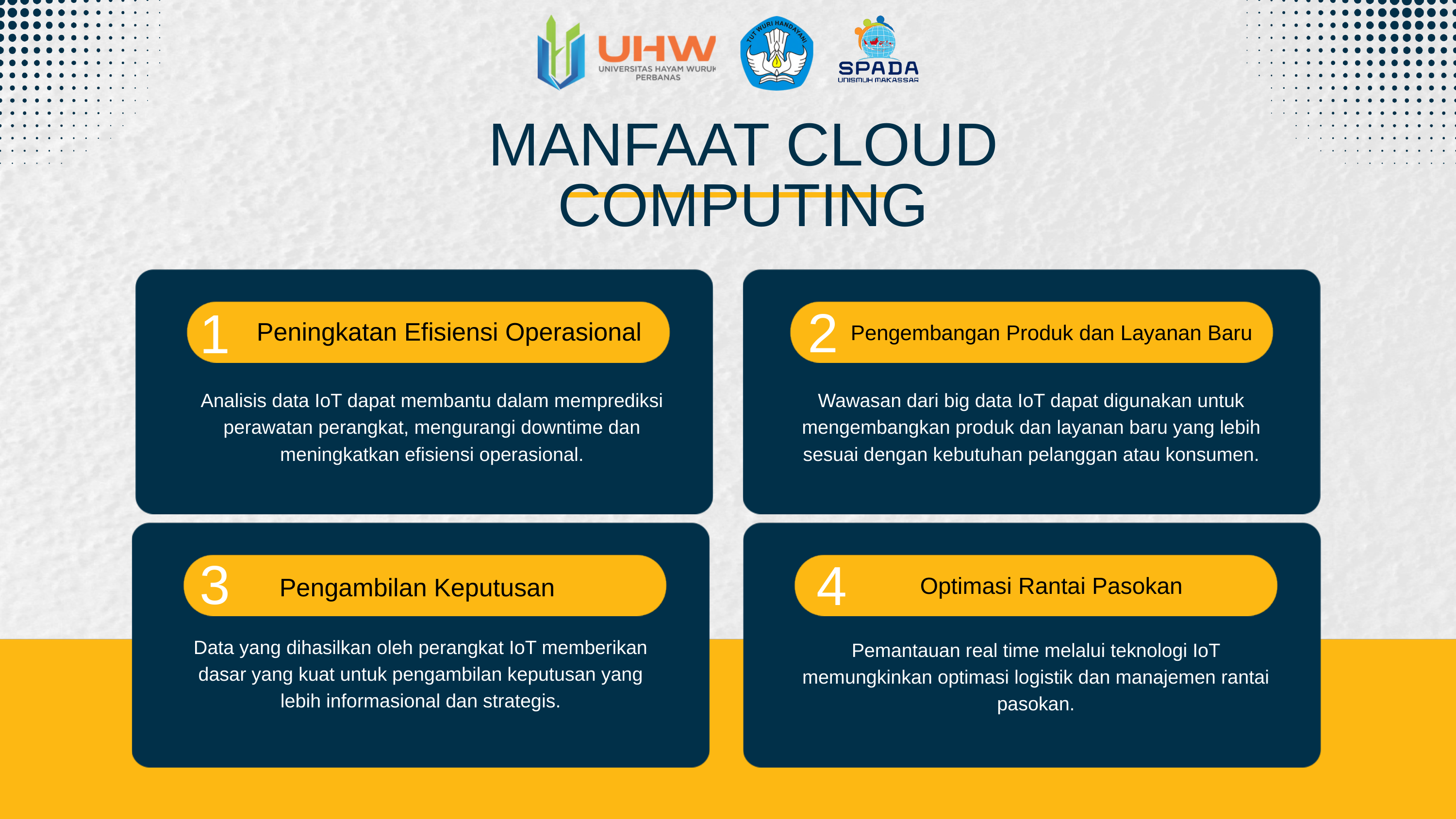

MANFAAT CLOUD COMPUTING

2
1
Peningkatan Efisiensi Operasional
Pengembangan Produk dan Layanan Baru

Analisis data IoT dapat membantu dalam memprediksi perawatan perangkat, mengurangi downtime dan meningkatkan efisiensi operasional.

Wawasan dari big data IoT dapat digunakan untuk mengembangkan produk dan layanan baru yang lebih sesuai dengan kebutuhan pelanggan atau konsumen.

3
4
Pengambilan Keputusan
Optimasi Rantai Pasokan

Data yang dihasilkan oleh perangkat IoT memberikan dasar yang kuat untuk pengambilan keputusan yang lebih informasional dan strategis.
Pemantauan real time melalui teknologi IoT memungkinkan optimasi logistik dan manajemen rantai pasokan.